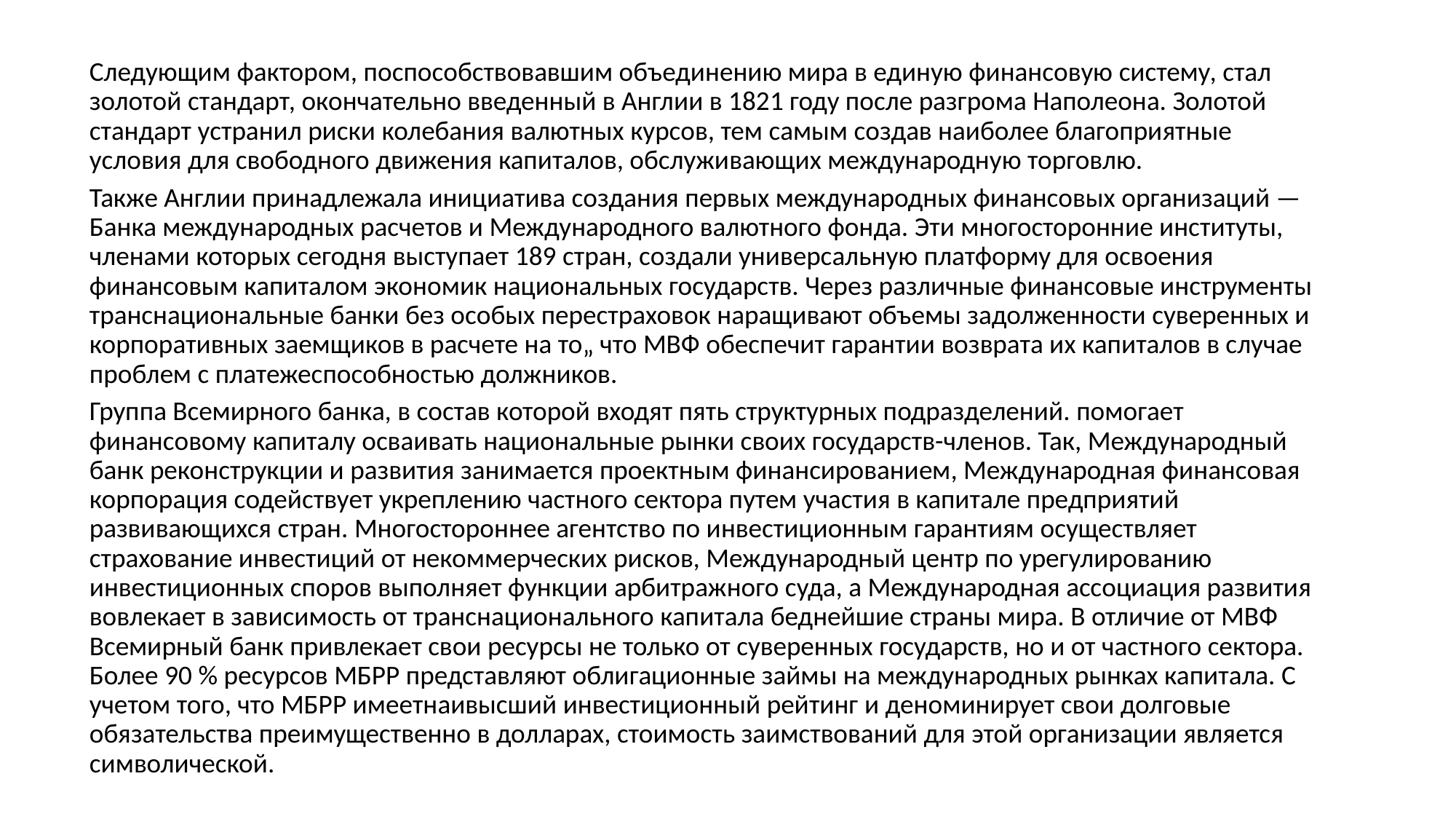

Следующим фактором, поспособствовавшим объединению мира в единую финансовую систему, стал золотой стандарт, окончательно введенный в Англии в 1821 году после разгрома Наполеона. Золотой стандарт устранил риски колебания валютных курсов, тем самым создав наиболее благоприятные условия для свободного движения капиталов, обслуживающих международную торговлю.
Также Англии принадлежала инициатива создания первых международных финансовых организаций — Банка международных расчетов и Международного валютного фонда. Эти многосторонние институты, членами которых сегодня выступает 189 стран, создали универсальную платформу для освоения финансовым капиталом экономик национальных государств. Через различные финансовые инструменты транснациональные банки без особых перестраховок наращивают объемы задолженности суверенных и корпоративных заемщиков в расчете на то„ что МВФ обеспечит гарантии возврата их капиталов в случае проблем с платежеспособностью должников.
Группа Всемирного банка, в состав которой входят пять структурных подразделений. помогает финансовому капиталу осваивать национальные рынки своих государств-членов. Так, Международный банк реконструкции и развития занимается проектным финансированием, Международная финансовая корпорация содействует укреплению частного сектора путем участия в капитале предприятий развивающихся стран. Многостороннее агентство по инвестиционным гарантиям осуществляет страхование инвестиций от некоммерческих рисков, Международный центр по урегулированию инвестиционных споров выполняет функции арбитражного суда, а Международная ассоциация развития вовлекает в зависимость от транснационального капитала беднейшие страны мира. В отличие от МВФ Всемирный банк привлекает свои ресурсы не только от суверенных государств, но и от частного сектора. Более 90 % ресурсов МБРР представляют облигационные займы на международных рынках капитала. С учетом того, что МБРР имеетнаивысший инвестиционный рейтинг и деноминирует свои долговые обязательства преимущественно в долларах, стоимость заимствований для этой организации является символической.